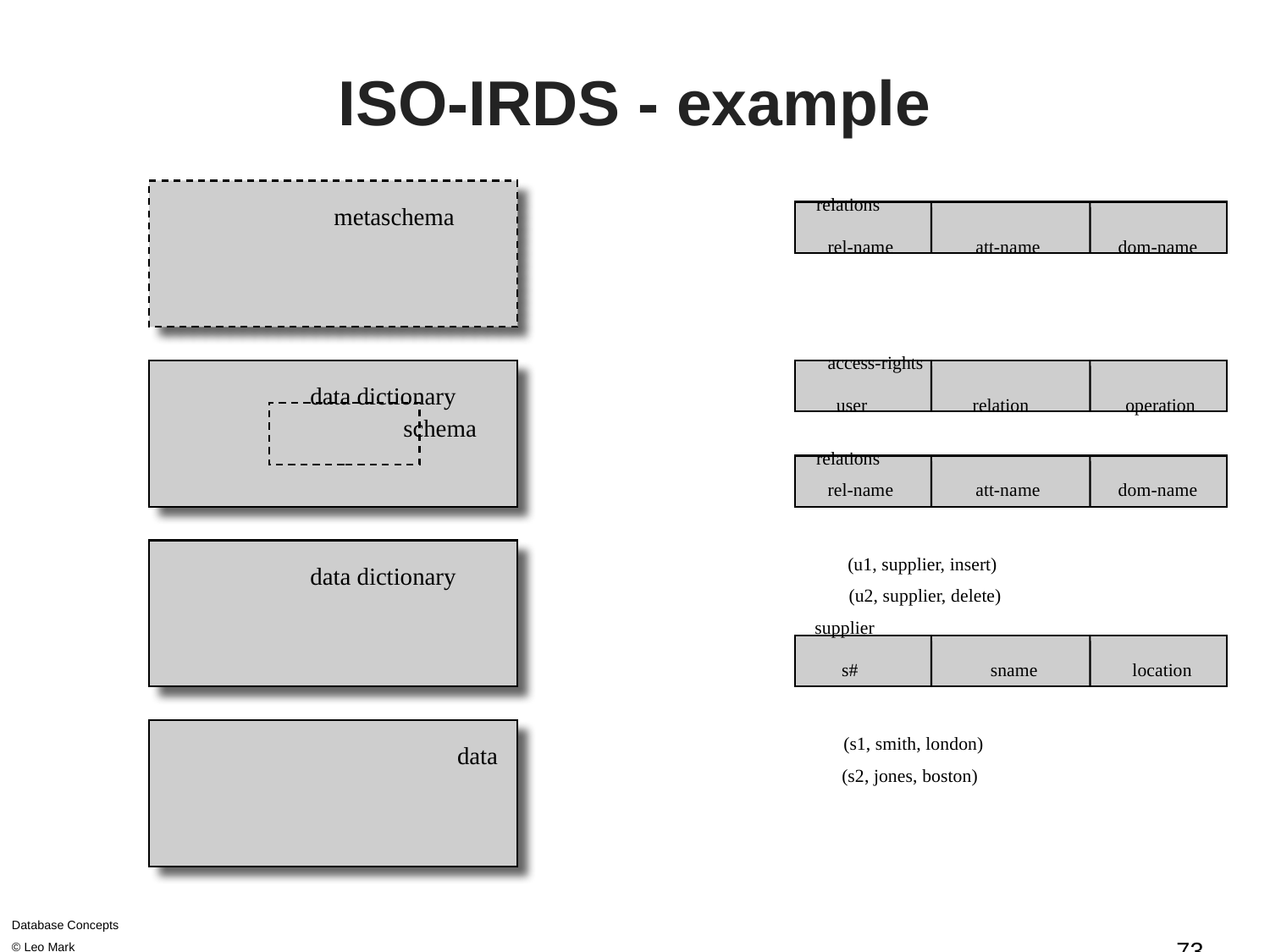

# ISO-IRDS - example
relations
metaschema

data dictionary

schema

data dictionary

data

rel-name
att-name
dom-name
access-rights

user
relation
operation
relations
rel-name
att-name
dom-name

(u1, supplier, insert)
(u2, supplier, delete)
supplier
s#
sname
location

(s1, smith, london)
(s2, jones, boston)